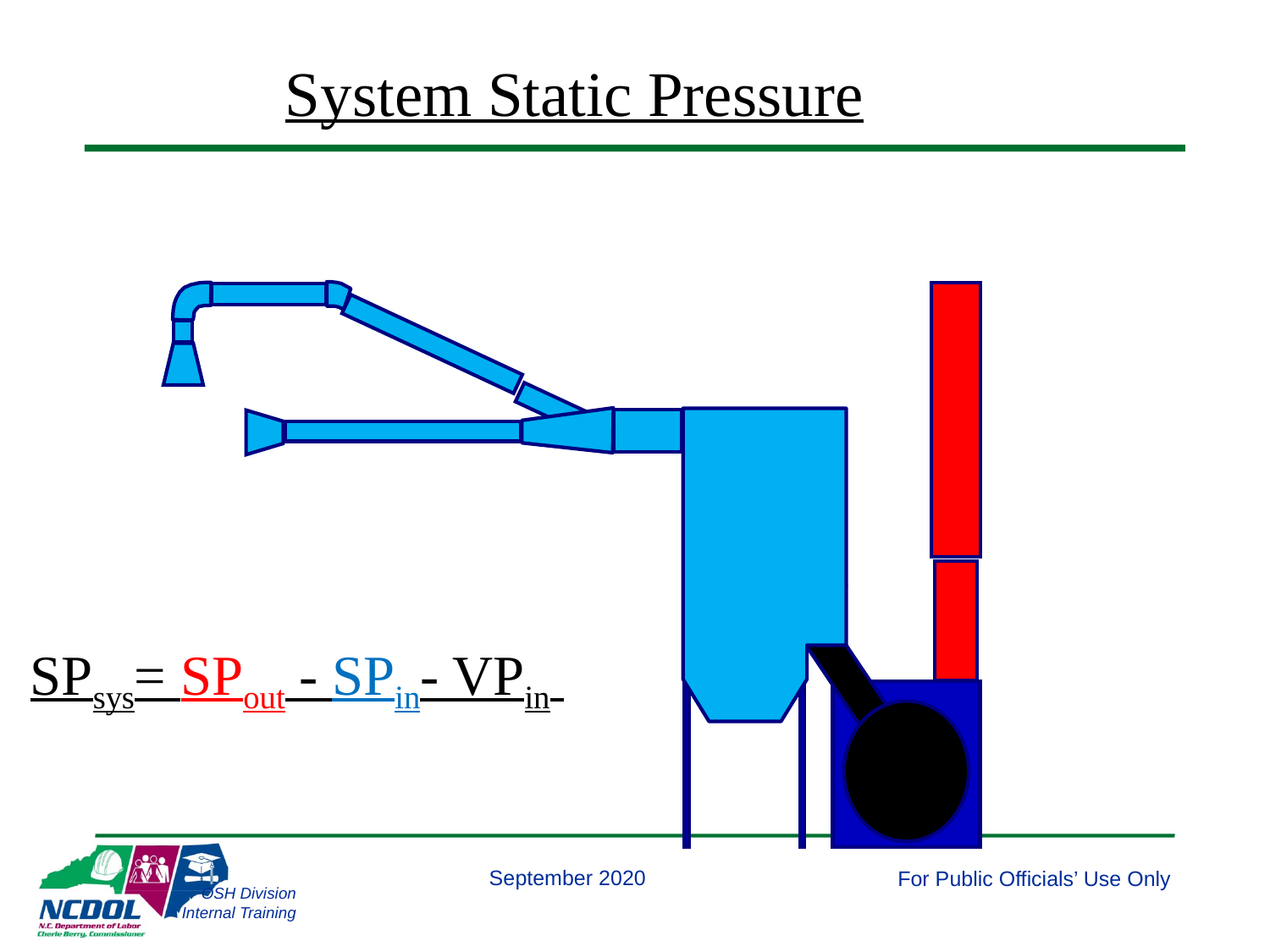

System Static Pressure

SPsys= SPout - SPin- VPin